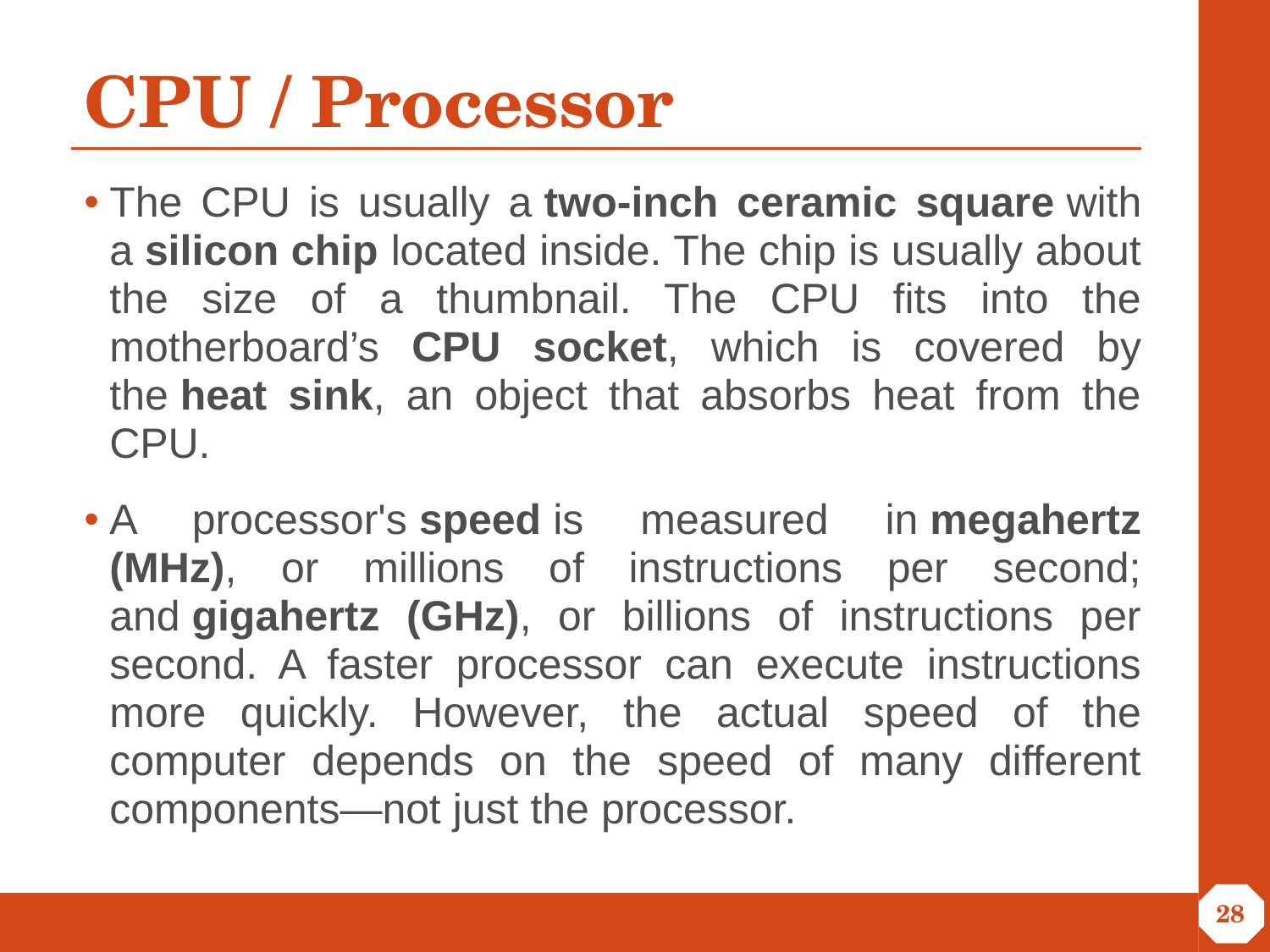

# CPU / Processor
The CPU is usually a two-inch ceramic square with a silicon chip located inside. The chip is usually about the size of a thumbnail. The CPU fits into the motherboard’s CPU socket, which is covered by the heat sink, an object that absorbs heat from the CPU.
A processor's speed is measured in megahertz (MHz), or millions of instructions per second; and gigahertz (GHz), or billions of instructions per second. A faster processor can execute instructions more quickly. However, the actual speed of the computer depends on the speed of many different components—not just the processor.
28